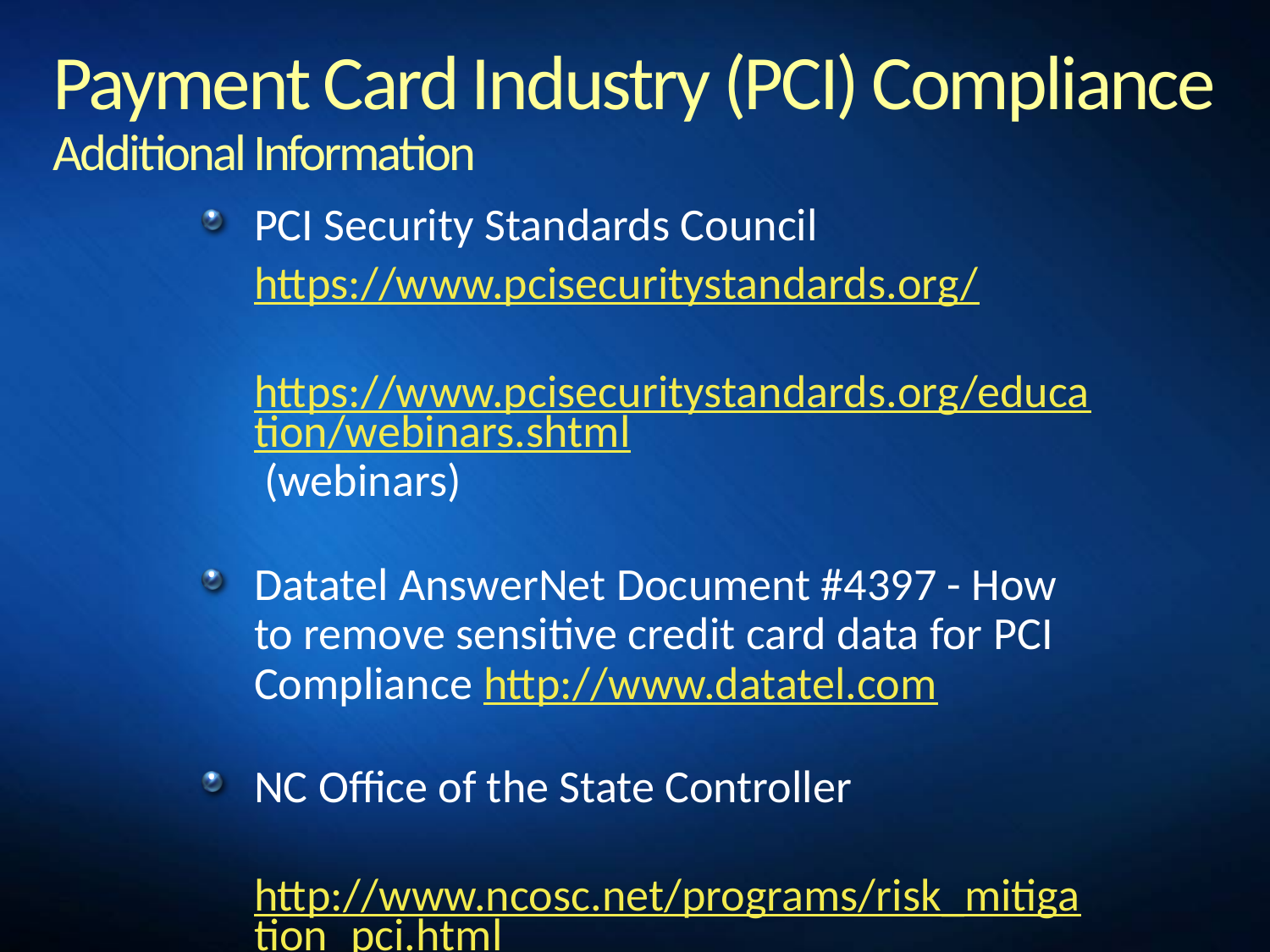

Payment Card Industry (PCI) Compliance
Additional Information
PCI Security Standards Council
  	https://www.pcisecuritystandards.org/
	https://www.pcisecuritystandards.org/education/webinars.shtml (webinars)

Datatel AnswerNet Document #4397 - How to remove sensitive credit card data for PCI Compliance http://www.datatel.com

NC Office of the State Controller
	http://www.ncosc.net/programs/risk_mitigation_pci.html